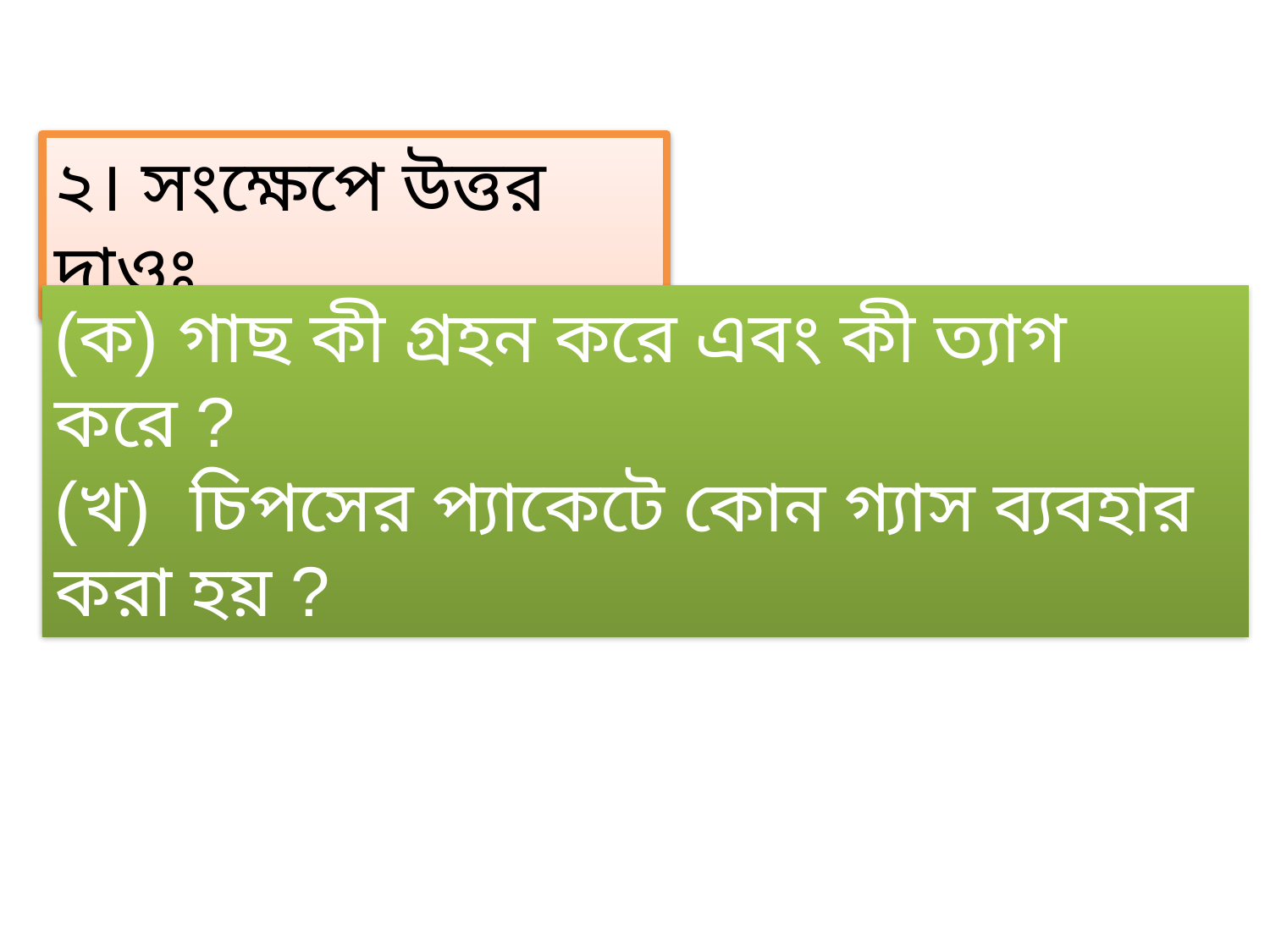

২। সংক্ষেপে উত্তর দাওঃ
(ক) গাছ কী গ্রহন করে এবং কী ত্যাগ করে ?
(খ)  চিপসের প্যাকেটে কোন গ্যাস ব্যবহার করা হয় ?